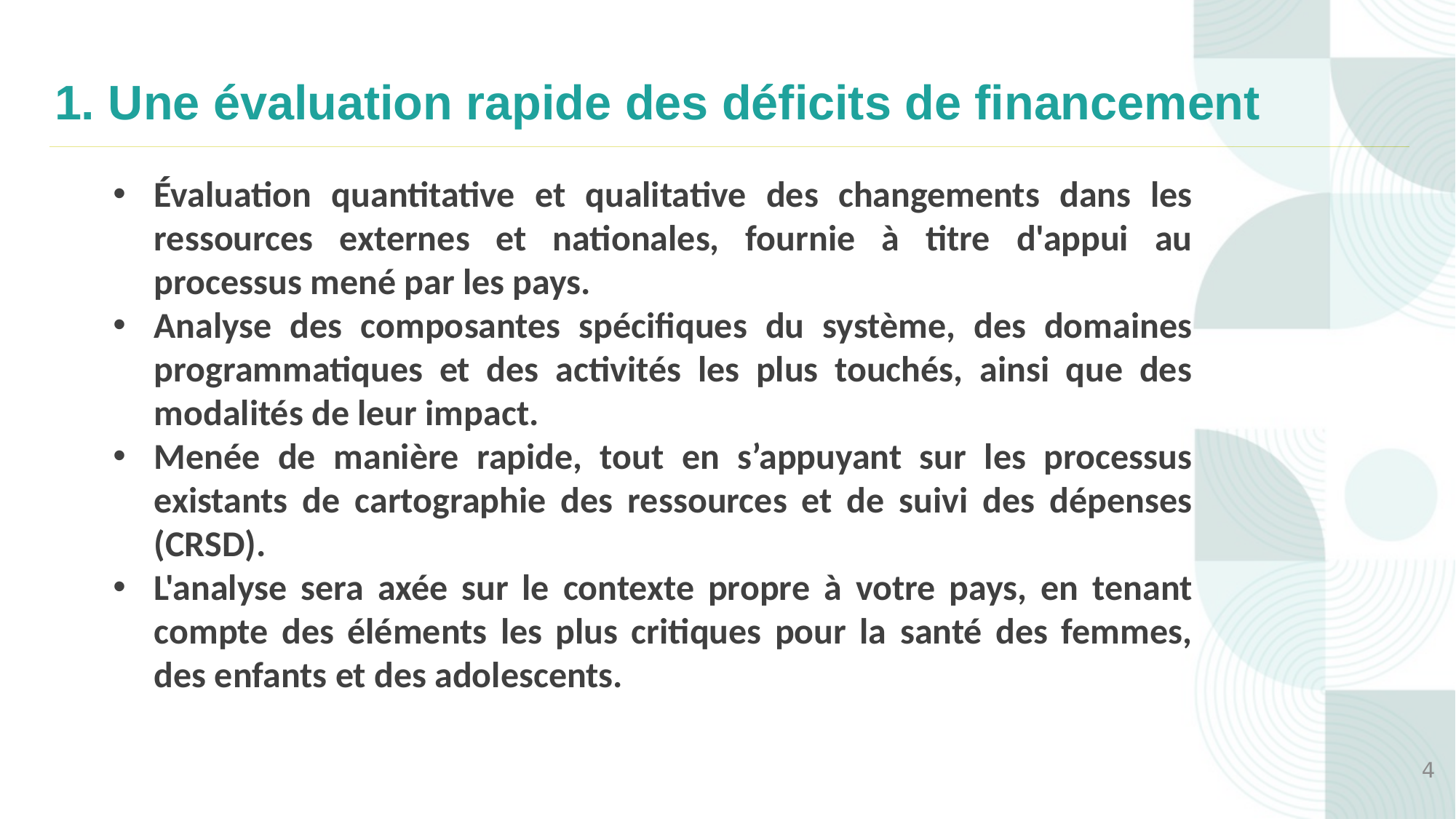

1. Une évaluation rapide des déficits de financement
Évaluation quantitative et qualitative des changements dans les ressources externes et nationales, fournie à titre d'appui au processus mené par les pays.
Analyse des composantes spécifiques du système, des domaines programmatiques et des activités les plus touchés, ainsi que des modalités de leur impact.
Menée de manière rapide, tout en s’appuyant sur les processus existants de cartographie des ressources et de suivi des dépenses (CRSD).
L'analyse sera axée sur le contexte propre à votre pays, en tenant compte des éléments les plus critiques pour la santé des femmes, des enfants et des adolescents.

4